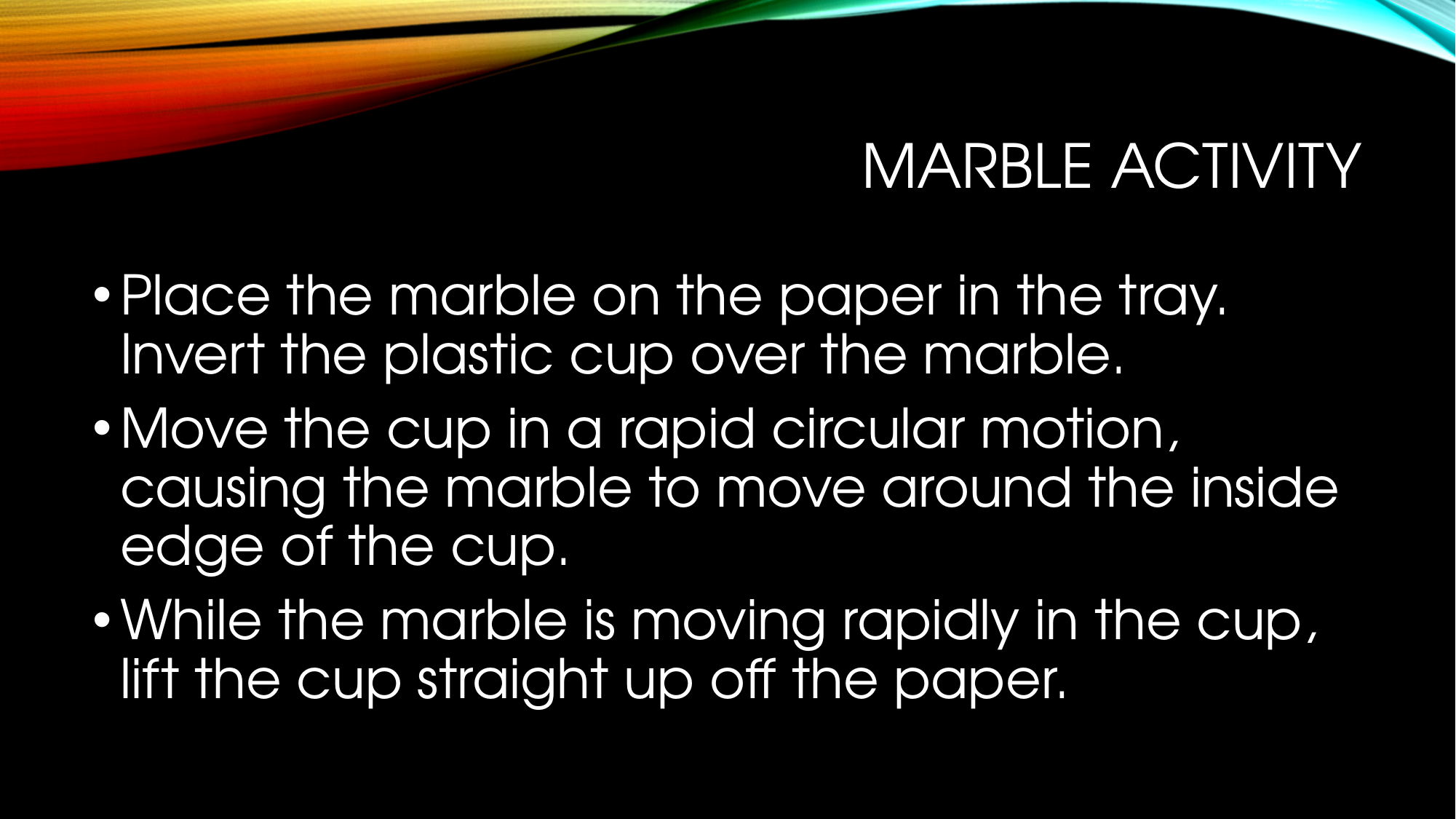

# Marble Activity
Place the marble on the paper in the tray. Invert the plastic cup over the marble.
Move the cup in a rapid circular motion, causing the marble to move around the inside edge of the cup.
While the marble is moving rapidly in the cup, lift the cup straight up off the paper.